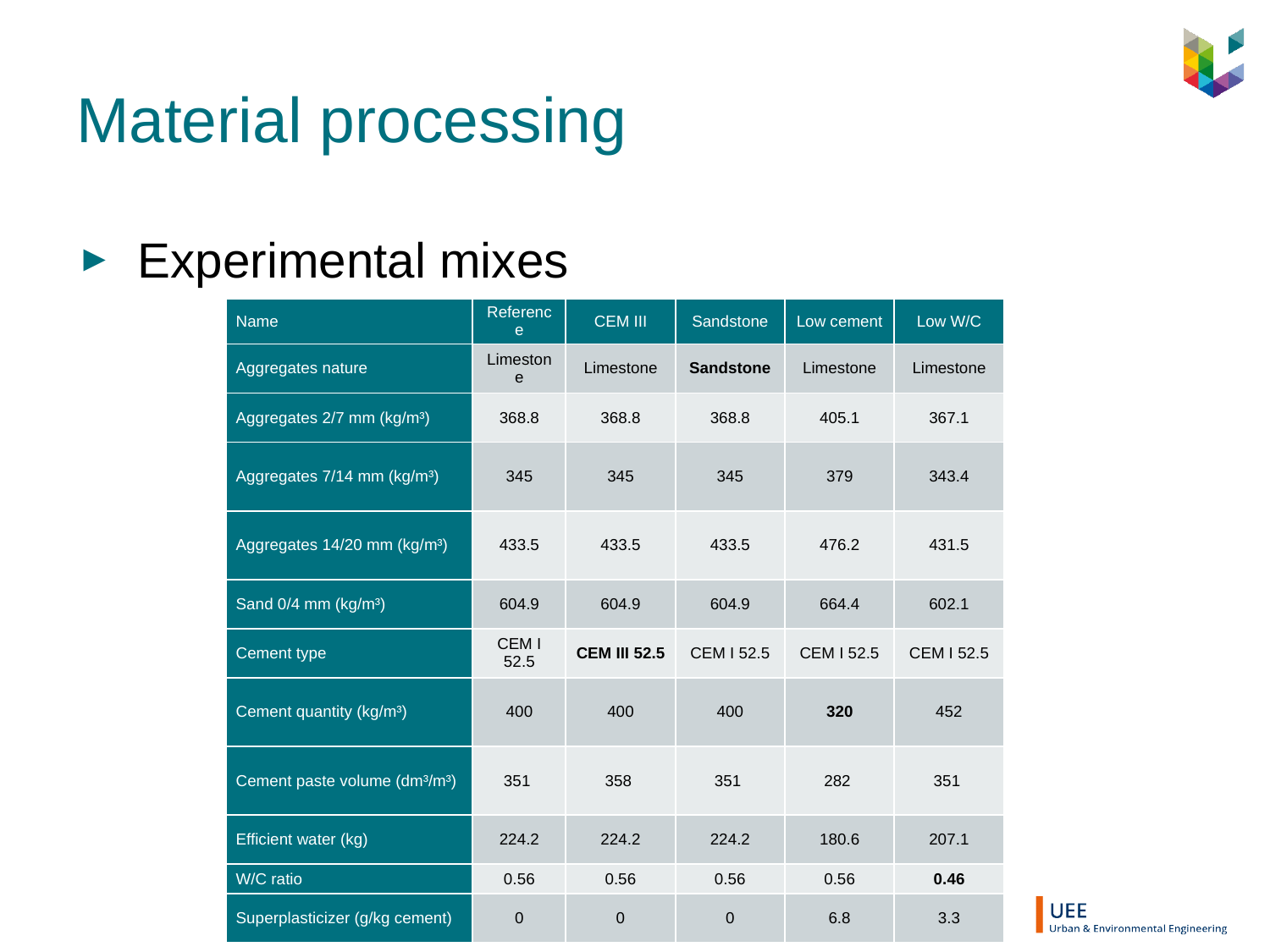

# Material processing
Experimental mixes
| Name | Reference | CEM III | Sandstone | Low cement | Low W/C |
| --- | --- | --- | --- | --- | --- |
| Aggregates nature | Limestone | Limestone | Sandstone | Limestone | Limestone |
| Aggregates 2/7 mm (kg/m³) | 368.8 | 368.8 | 368.8 | 405.1 | 367.1 |
| Aggregates 7/14 mm (kg/m³) | 345 | 345 | 345 | 379 | 343.4 |
| Aggregates 14/20 mm (kg/m³) | 433.5 | 433.5 | 433.5 | 476.2 | 431.5 |
| Sand 0/4 mm (kg/m³) | 604.9 | 604.9 | 604.9 | 664.4 | 602.1 |
| Cement type | CEM I 52.5 | CEM III 52.5 | CEM I 52.5 | CEM I 52.5 | CEM I 52.5 |
| Cement quantity (kg/m³) | 400 | 400 | 400 | 320 | 452 |
| Cement paste volume (dm³/m³) | 351 | 358 | 351 | 282 | 351 |
| Efficient water (kg) | 224.2 | 224.2 | 224.2 | 180.6 | 207.1 |
| W/C ratio | 0.56 | 0.56 | 0.56 | 0.56 | 0.46 |
| Superplasticizer (g/kg cement) | 0 | 0 | 0 | 6.8 | 3.3 |